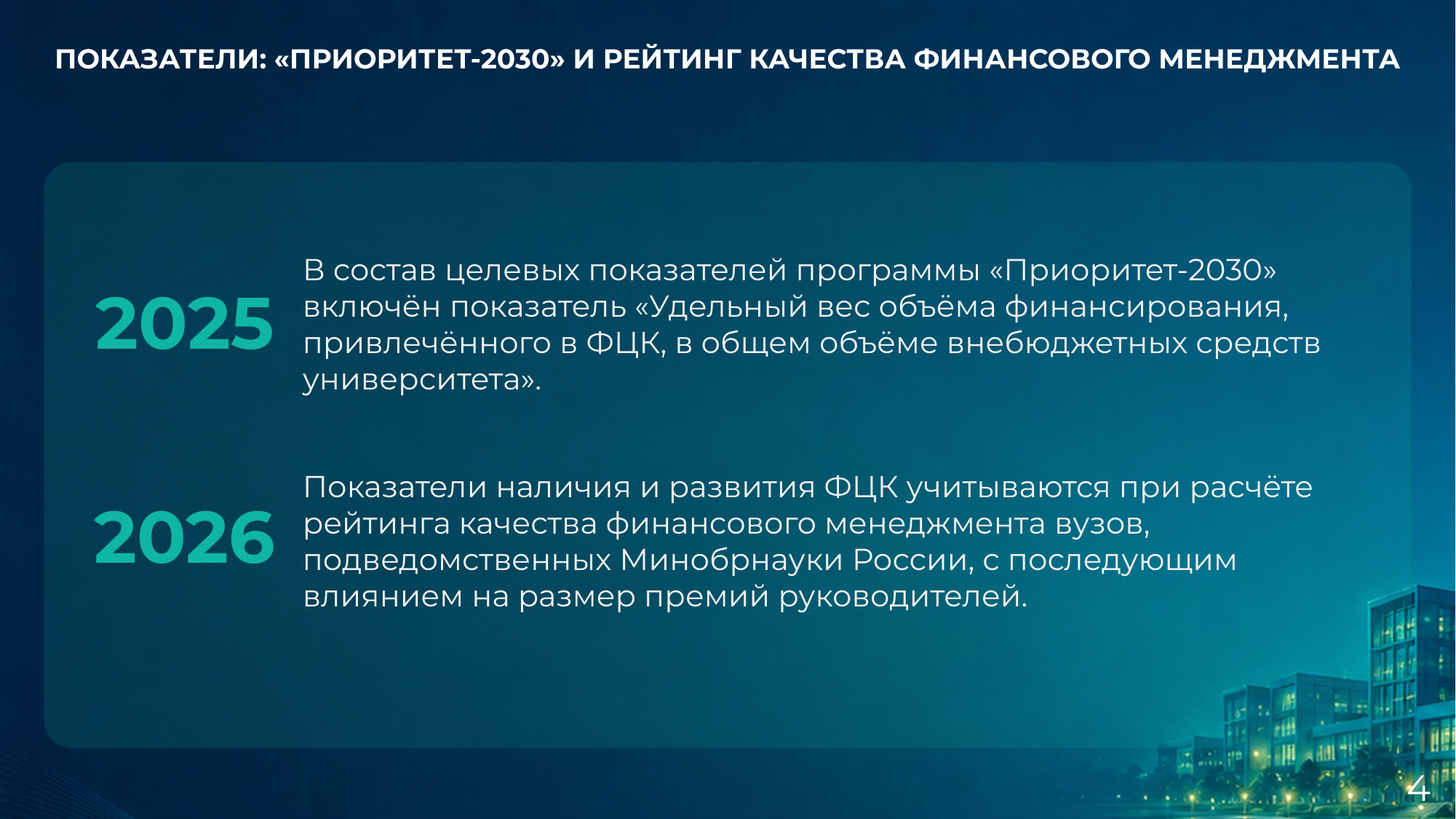

ПОКАЗАТЕЛИ: «ПРИОРИТЕТ‑2030» И РЕЙТИНГ КАЧЕСТВА ФИНАНСОВОГО МЕНЕДЖМЕНТА

В состав целевых показателей программы «Приоритет-2030» включён показатель «Удельный вес объёма финансирования, привлечённого в ФЦК, в общем объёме внебюджетных средств университета».
2025
Показатели наличия и развития ФЦК учитываются при расчёте рейтинга качества финансового менеджмента вузов, подведомственных Минобрнауки России, с последующим влиянием на размер премий руководителей.

2026
4